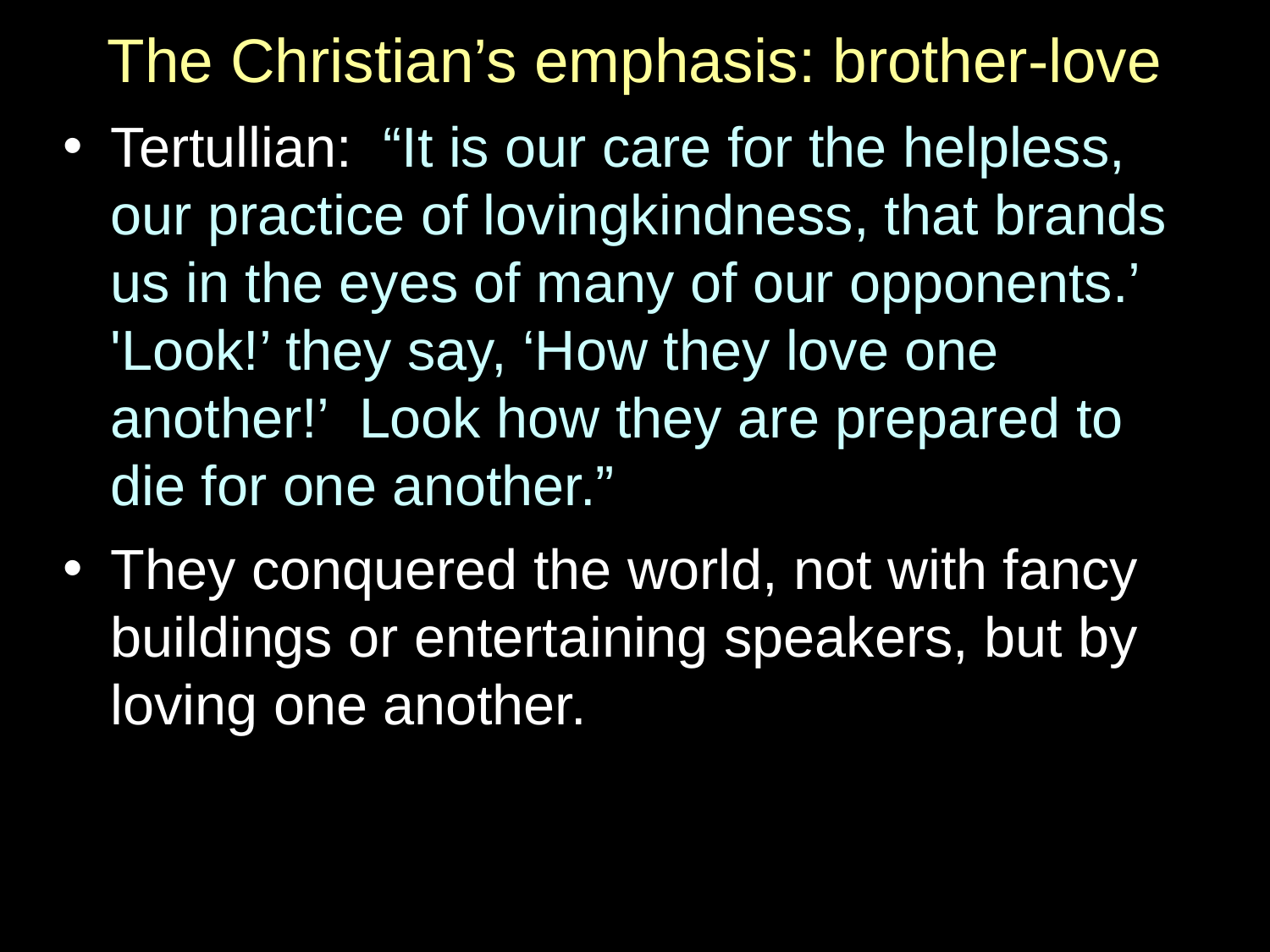

# The Christian’s emphasis: brother-love
Tertullian:  “It is our care for the helpless, our practice of lovingkindness, that brands us in the eyes of many of our opponents.’  'Look!’ they say, ‘How they love one another!’  Look how they are prepared to die for one another.”
They conquered the world, not with fancy buildings or entertaining speakers, but by loving one another.